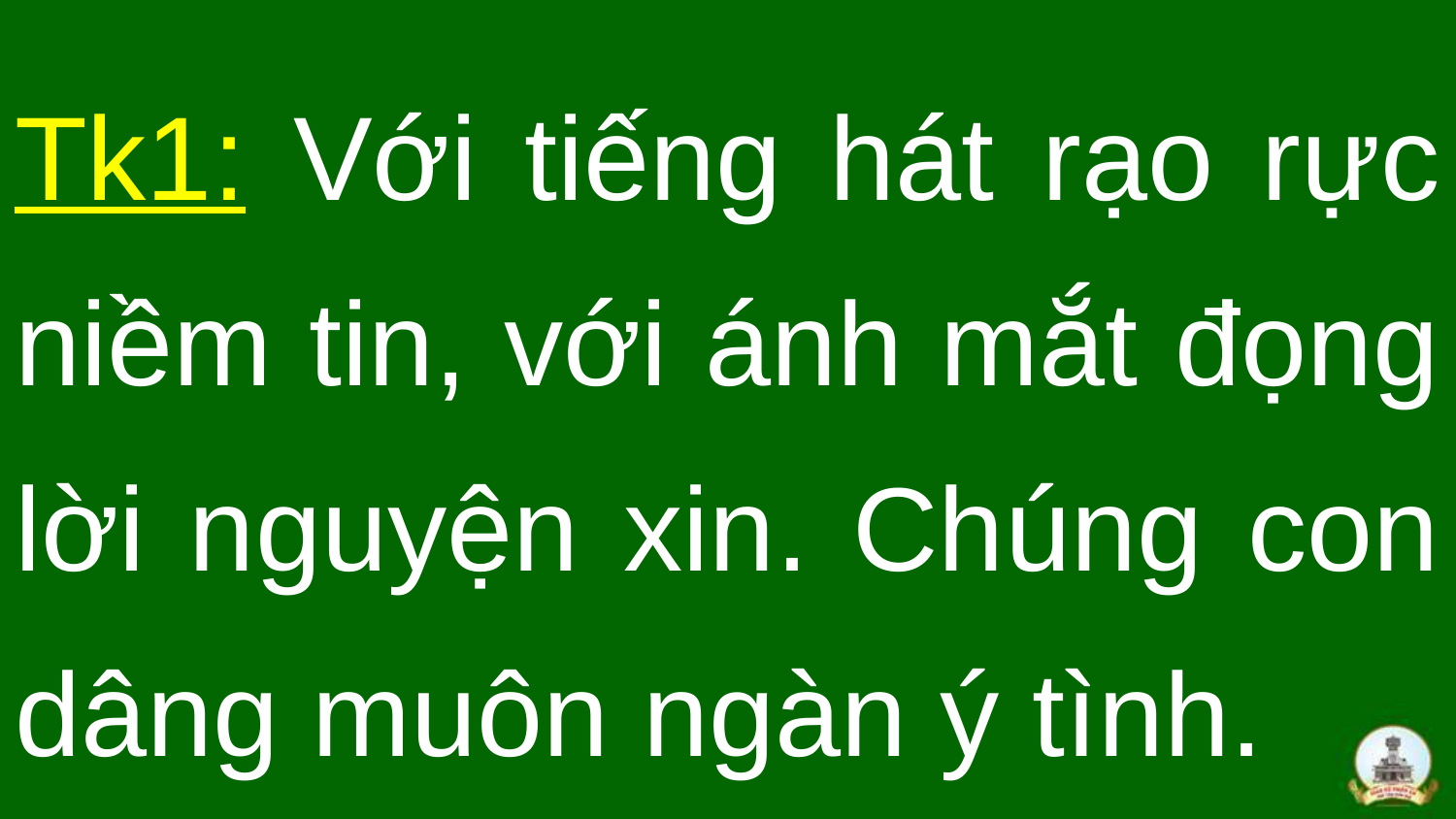

Tk1: Với tiếng hát rạo rực niềm tin, với ánh mắt đọng lời nguyện xin. Chúng con dâng muôn ngàn ý tình.